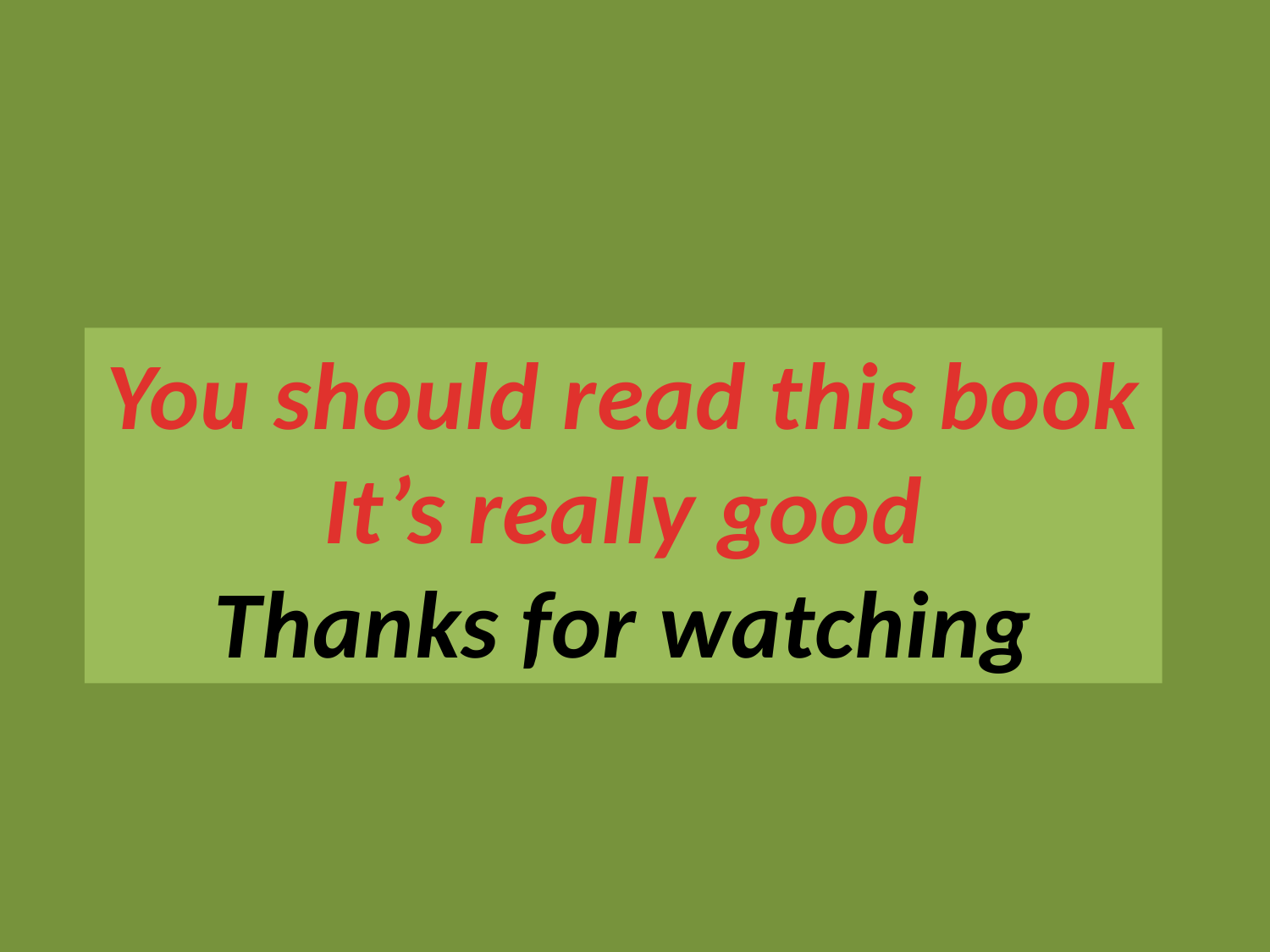

You should read this book
It’s really good
Thanks for watching